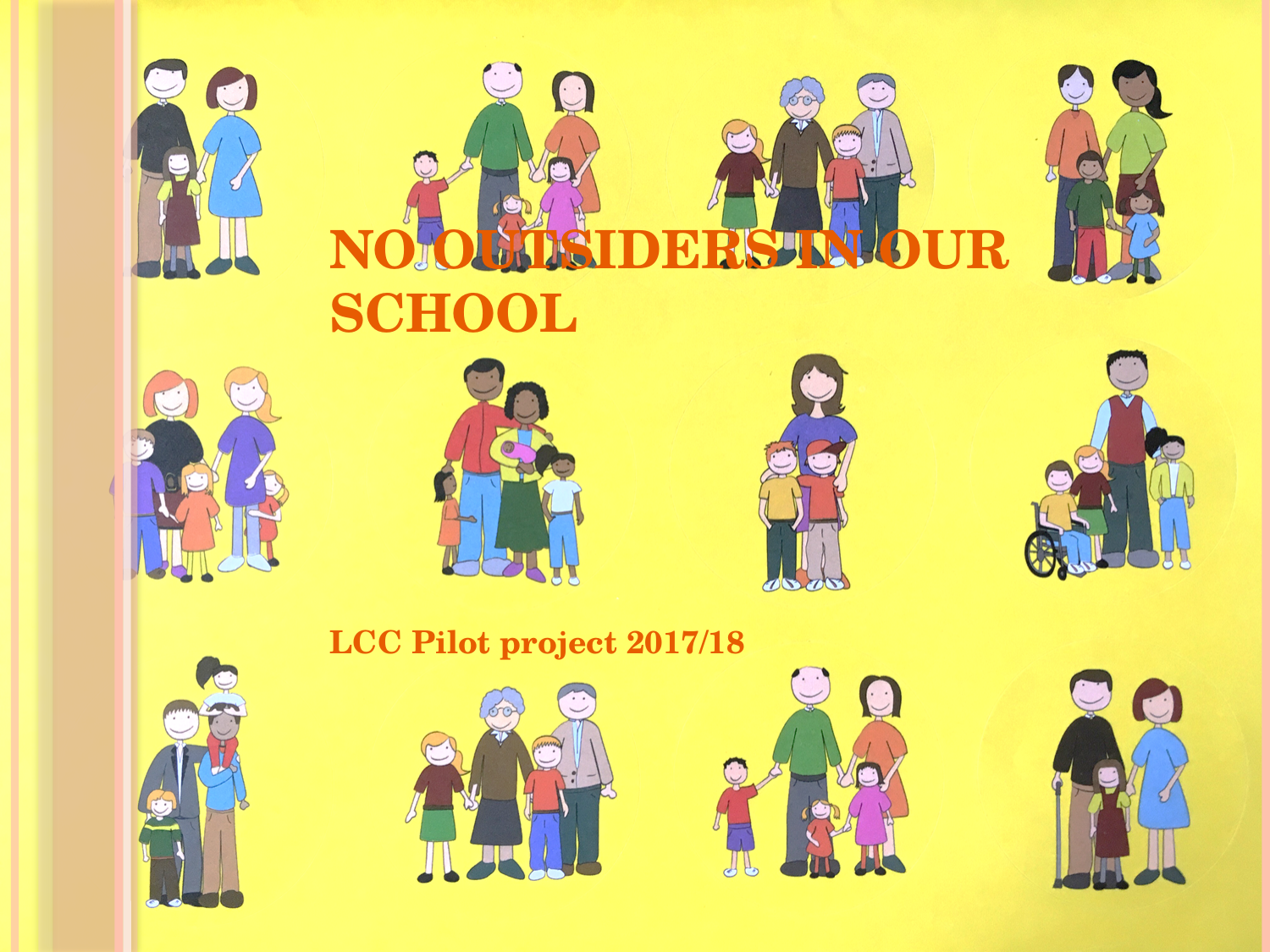

# No Outsiders in Our School
LCC Pilot project 2017/18